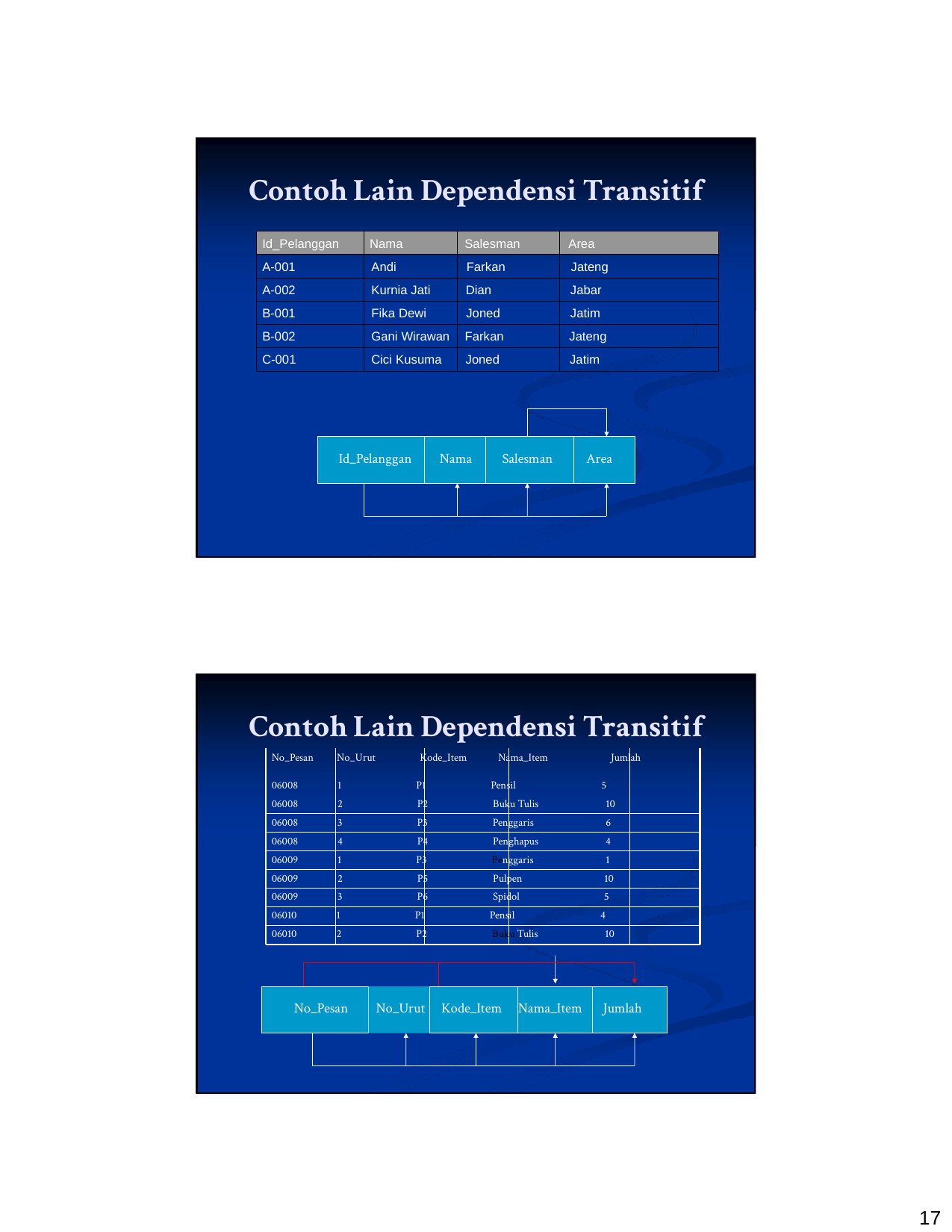

Contoh Lain Dependensi Transitif
Id_Pelanggan        Nama                 Salesman             Area
A-001                     Andi                   Farkan                  Jateng
A-002                     Kurnia Jati         Dian                      Jabar
B-001                     Fika Dewi           Joned                   Jatim
B-002                     Gani Wirawan    Farkan                  Jateng
C-001                     Cici Kusuma      Joned                   Jatim
Id_Pelanggan        Nama         Salesman          Area

Contoh Lain Dependensi Transitif
No_Pesan         No_Urut                  Kode_Item            Nama_Item                         Jumlah
06008                1                              P1                          Pensil                                   5
06008                2                              P2                          Buku Tulis                           10
06008                3                              P3                          Penggaris                             6
06008                4                              P4                          Penghapus                           4
06009                1                              P3                          Penggaris                             1
06009                2                              P5                          Pulpen                                 10
06009                3                              P6                          Spidol                                  5
06010                1                              P1                          Pensil                                   4
06010                2                              P2                          Buku Tulis                           10
No_Pesan        No_Urut     Kode_Item    Nama_Item      Jumlah

17